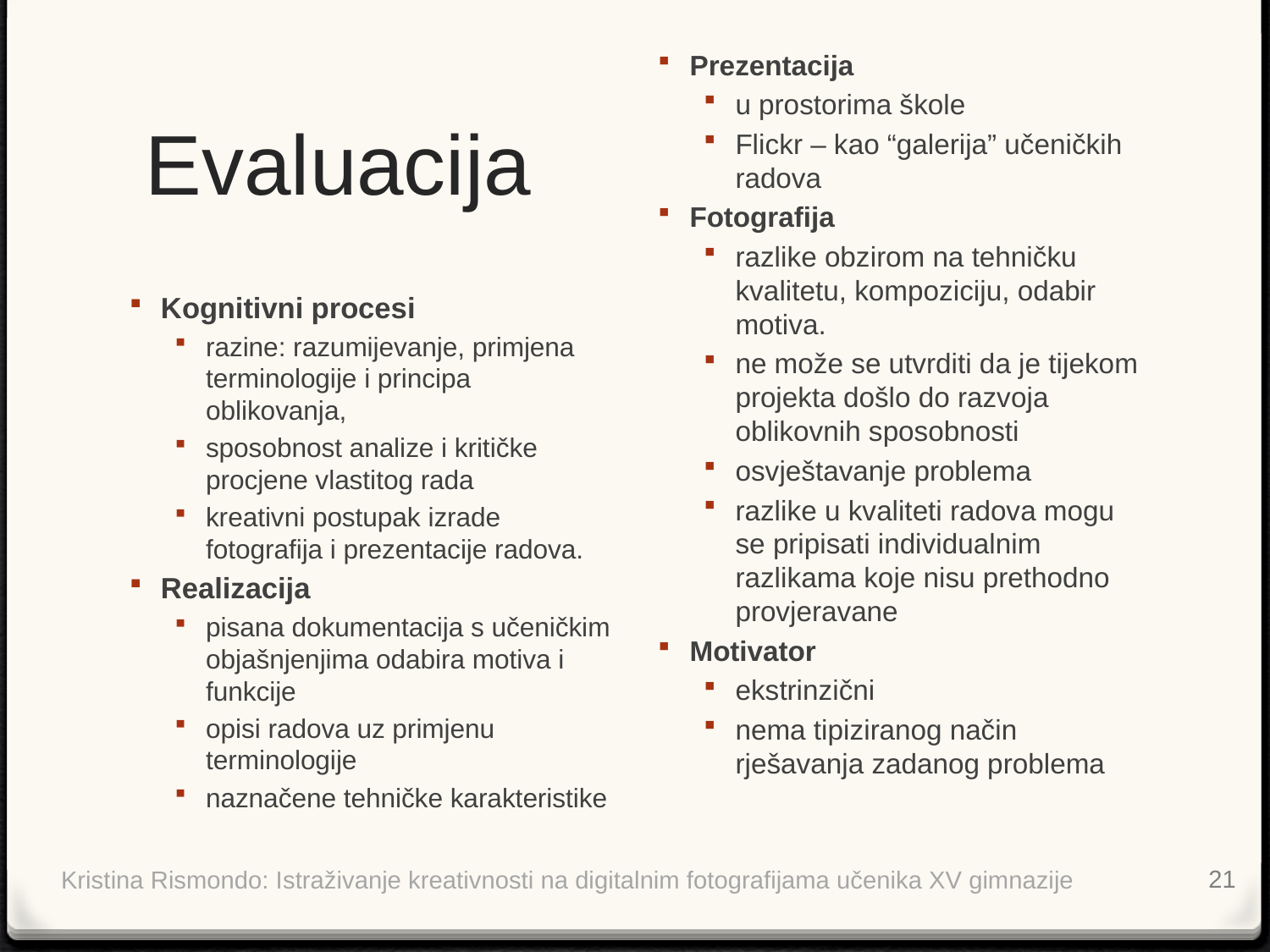

Prezentacija
u prostorima škole
Flickr – kao “galerija” učeničkih radova
Fotografija
razlike obzirom na tehničku kvalitetu, kompoziciju, odabir motiva.
ne može se utvrditi da je tijekom projekta došlo do razvoja oblikovnih sposobnosti
osvještavanje problema
razlike u kvaliteti radova mogu se pripisati individualnim razlikama koje nisu prethodno provjeravane
Motivator
ekstrinzični
nema tipiziranog način rješavanja zadanog problema
# Evaluacija
Kognitivni procesi
razine: razumijevanje, primjena terminologije i principa oblikovanja,
sposobnost analize i kritičke procjene vlastitog rada
kreativni postupak izrade fotografija i prezentacije radova.
Realizacija
pisana dokumentacija s učeničkim objašnjenjima odabira motiva i funkcije
opisi radova uz primjenu terminologije
naznačene tehničke karakteristike
21
Kristina Rismondo: Istraživanje kreativnosti na digitalnim fotografijama učenika XV gimnazije